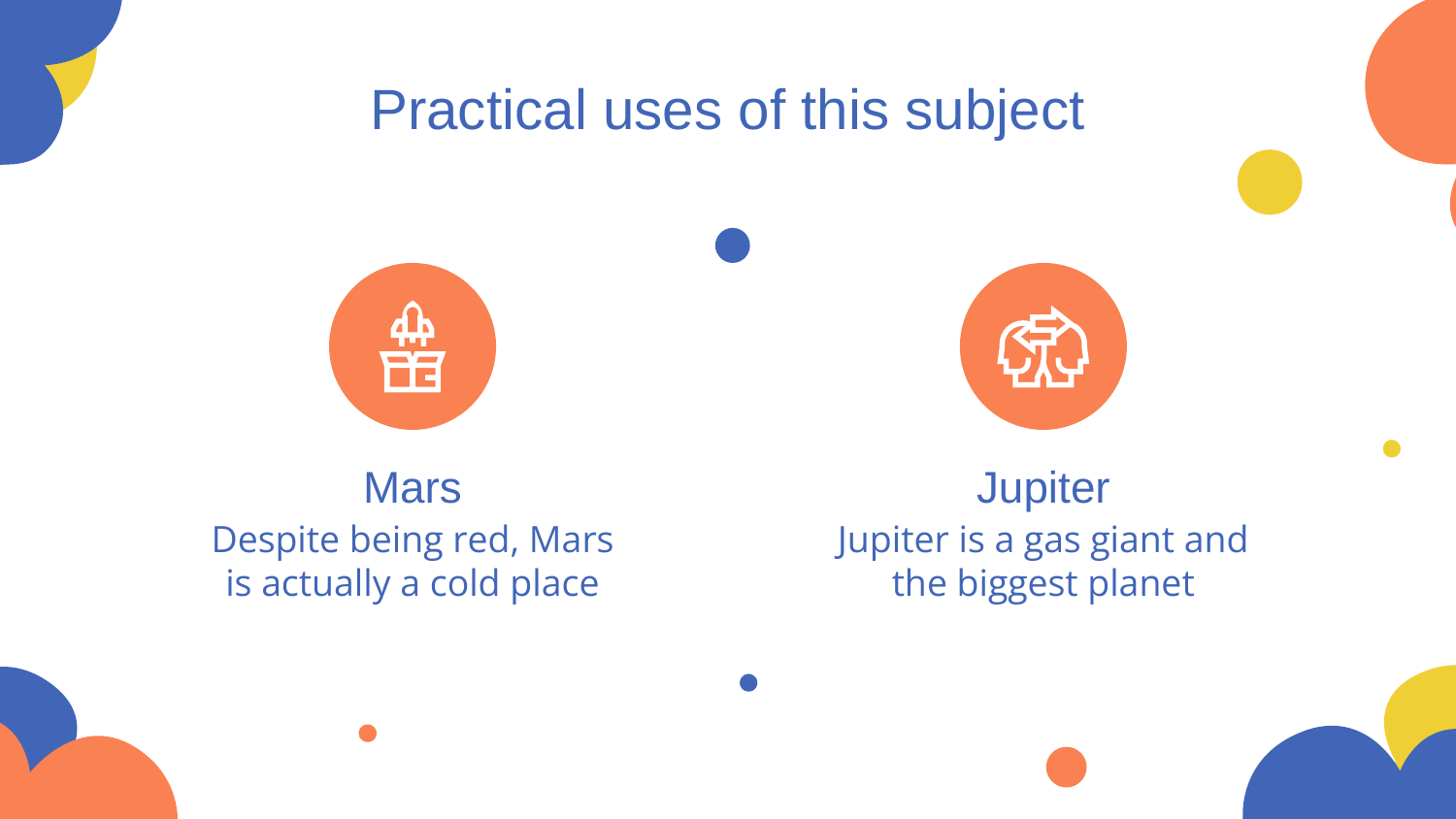

# Practical uses of this subject

Mars
Jupiter
Despite being red, Mars is actually a cold place
Jupiter is a gas giant and the biggest planet